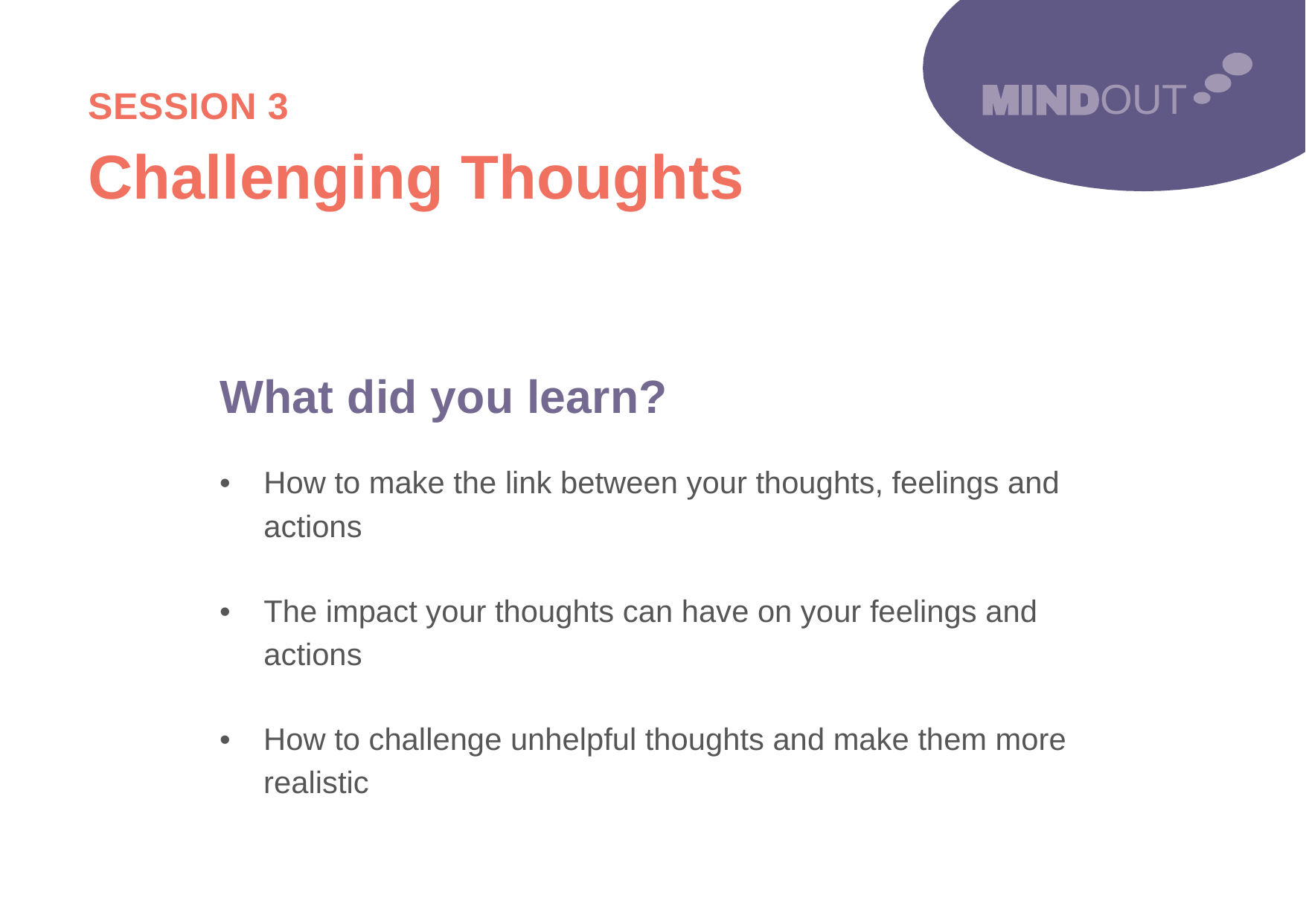

MINDOUT
SESSION 3
Challenging Thoughts

What did you learn?
•
How to make the link between your thoughts, feelings and
actions
•
The impact your thoughts can have on your feelings and
actions
•
How to challenge unhelpful thoughts and make them more
realistic